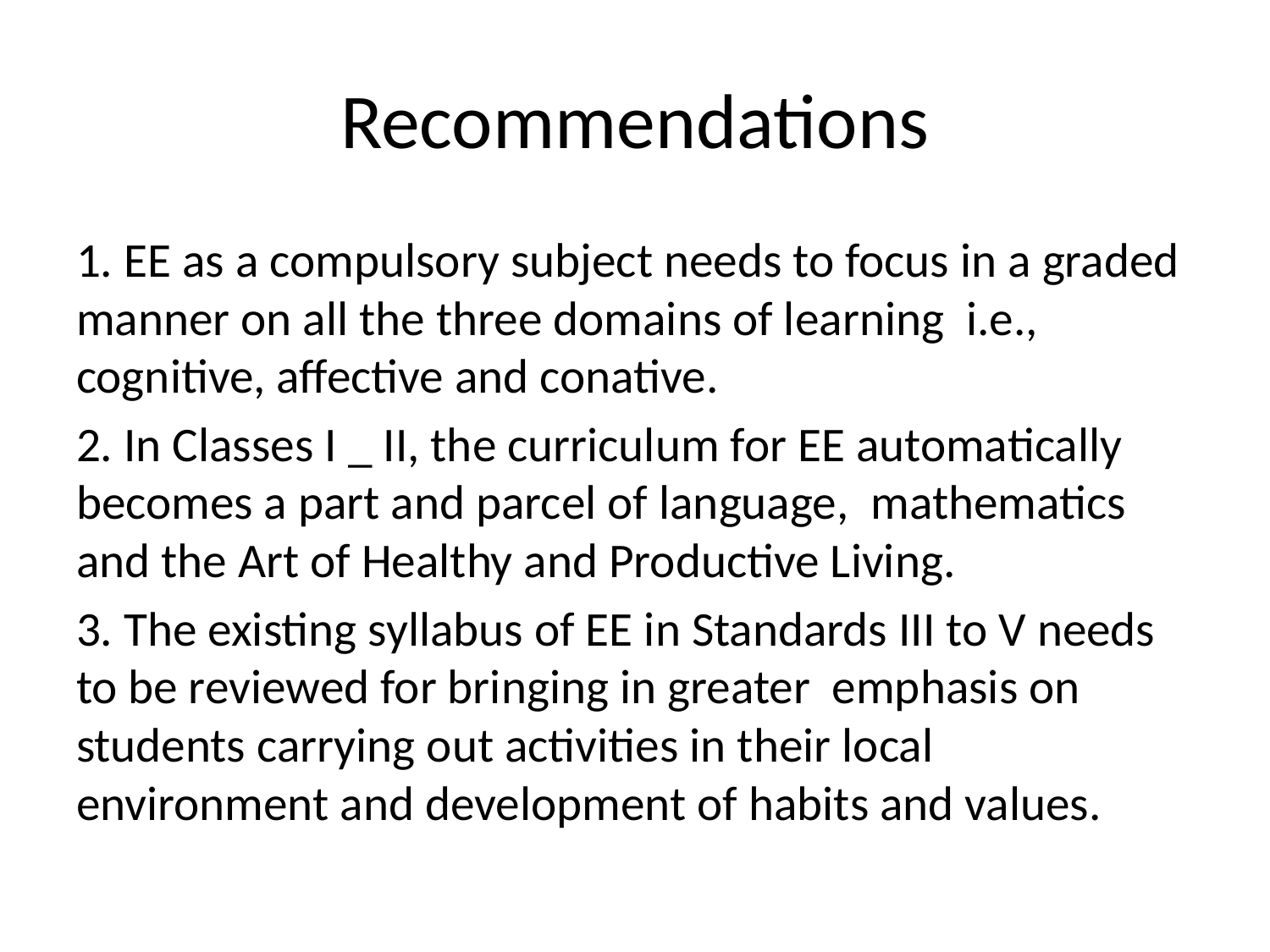

# Recommendations
1. EE as a compulsory subject needs to focus in a graded manner on all the three domains of learning  i.e., cognitive, affective and conative.
2. In Classes I _ II, the curriculum for EE automatically becomes a part and parcel of language,  mathematics and the Art of Healthy and Productive Living.
3. The existing syllabus of EE in Standards III to V needs to be reviewed for bringing in greater  emphasis on students carrying out activities in their local environment and development of habits and values.